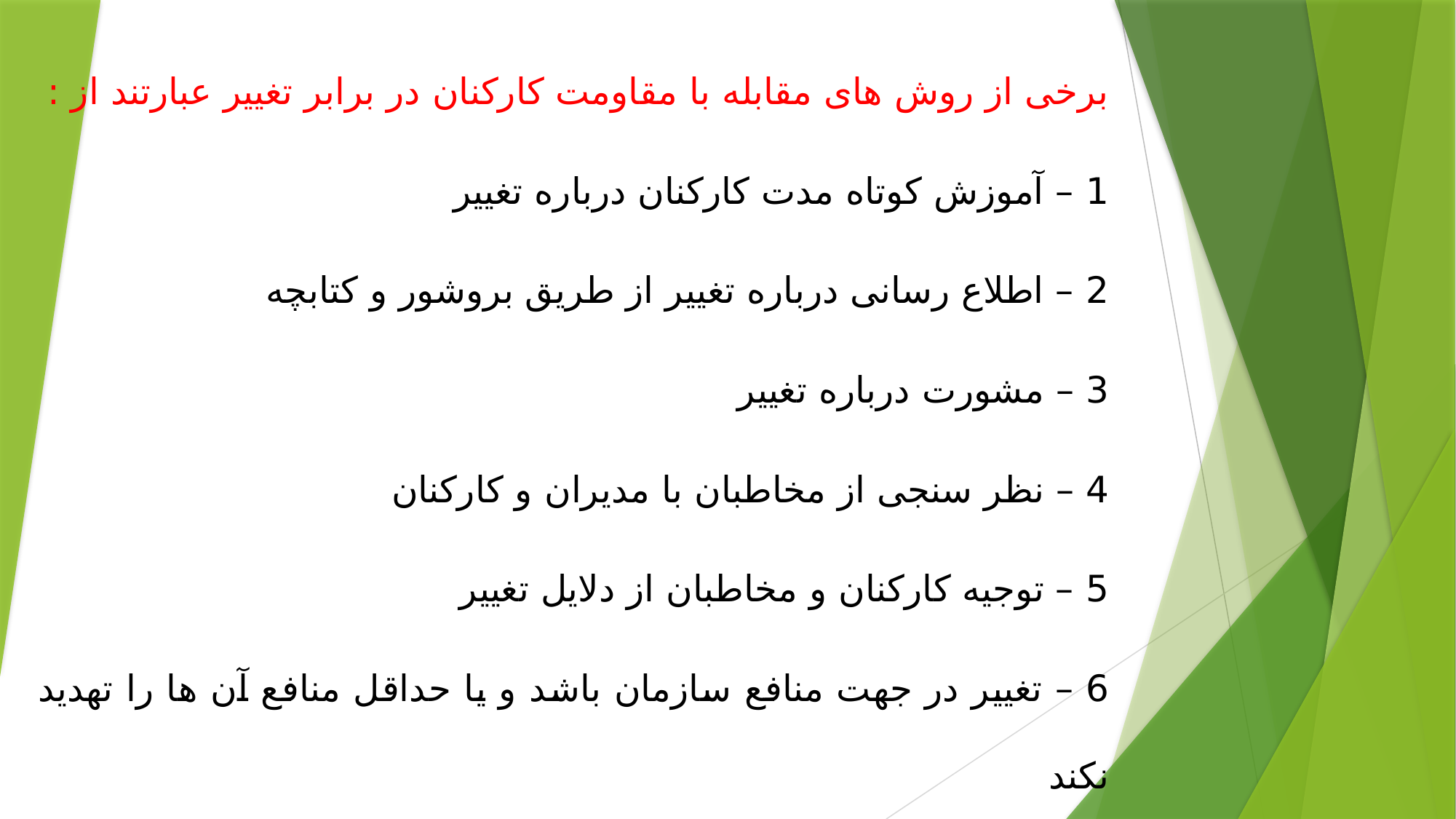

برخی از روش های مقابله با مقاومت کارکنان در برابر تغییر عبارتند از :
1 – آموزش کوتاه مدت کارکنان درباره تغییر
2 – اطلاع رسانی درباره تغییر از طریق بروشور و کتابچه
3 – مشورت درباره تغییر
4 – نظر سنجی از مخاطبان با مدیران و کارکنان
5 – توجیه کارکنان و مخاطبان از دلایل تغییر
6 – تغییر در جهت منافع سازمان باشد و یا حداقل منافع آن ها را تهدید نکند
7 – از طریق اطلاع رسانی و تبلیغ به تدریج ویژگی های متغیر پرداخته شود